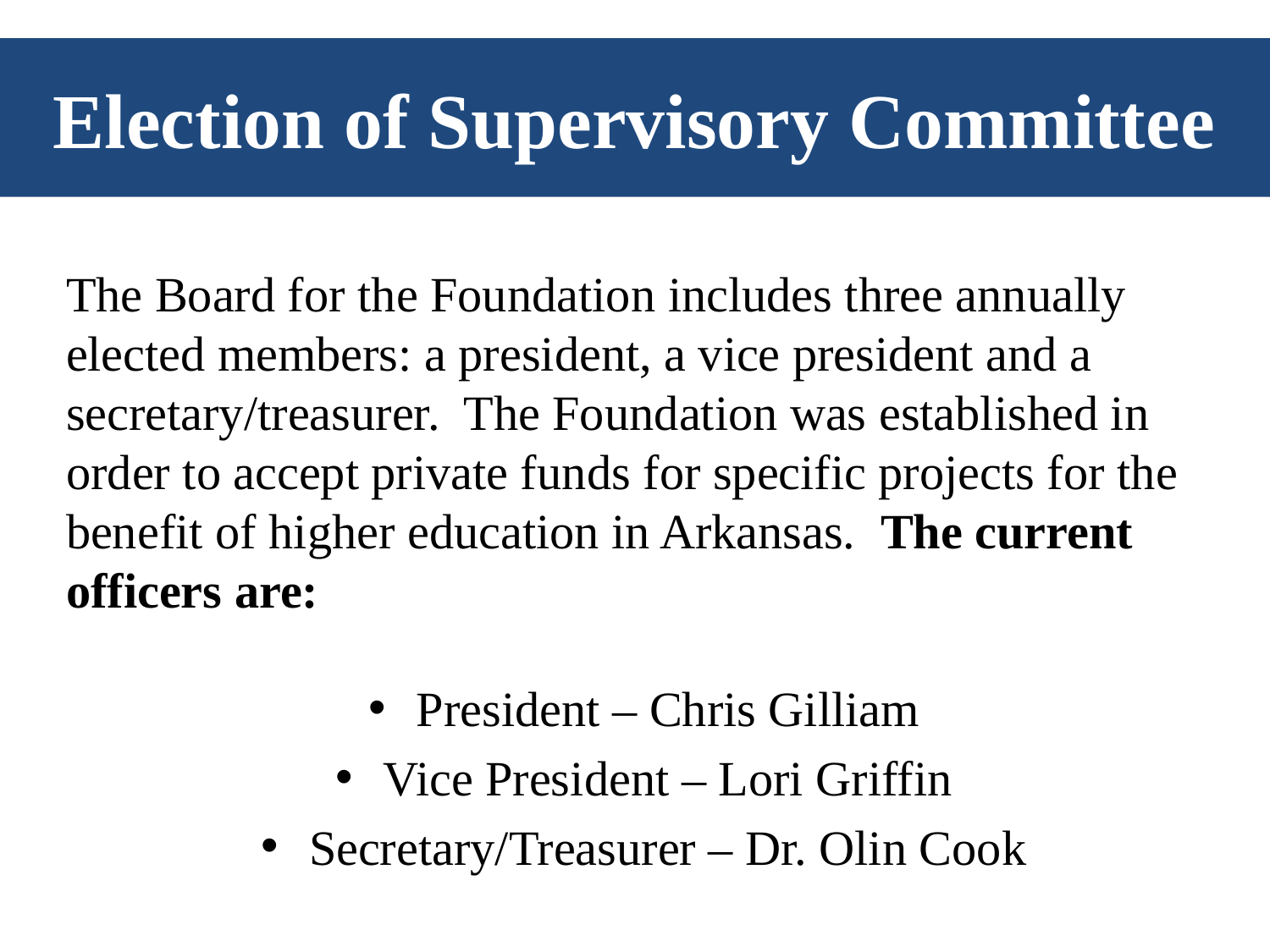

# Election of Supervisory Committee
The Board for the Foundation includes three annually elected members: a president, a vice president and a secretary/treasurer.  The Foundation was established in order to accept private funds for specific projects for the benefit of higher education in Arkansas.  The current officers are:

President – Chris Gilliam
Vice President – Lori Griffin
Secretary/Treasurer – Dr. Olin Cook